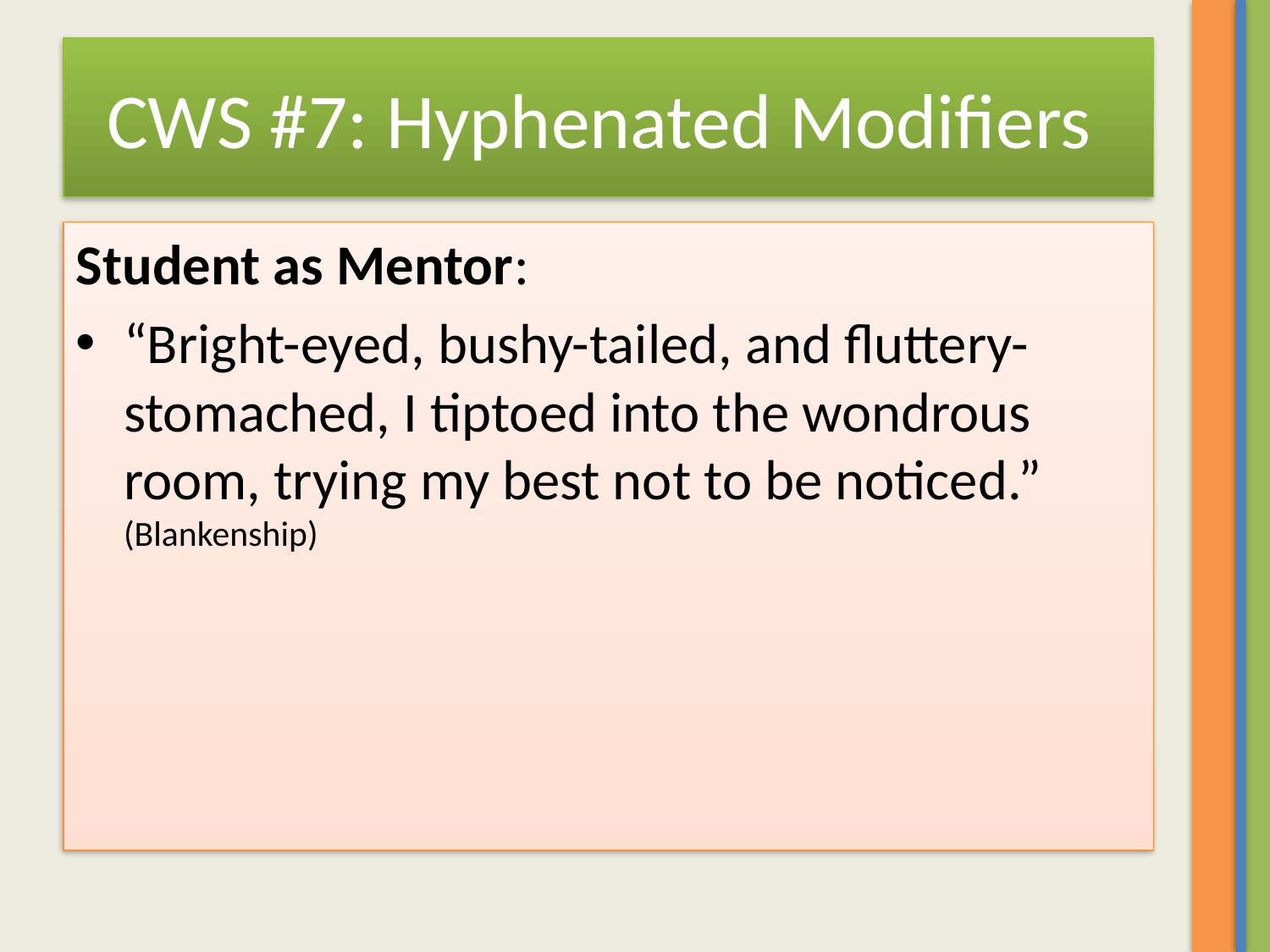

# CWS #7: Hyphenated Modifiers
Student as Mentor:
“Bright-eyed, bushy-tailed, and fluttery-stomached, I tiptoed into the wondrous room, trying my best not to be noticed.” (Blankenship)